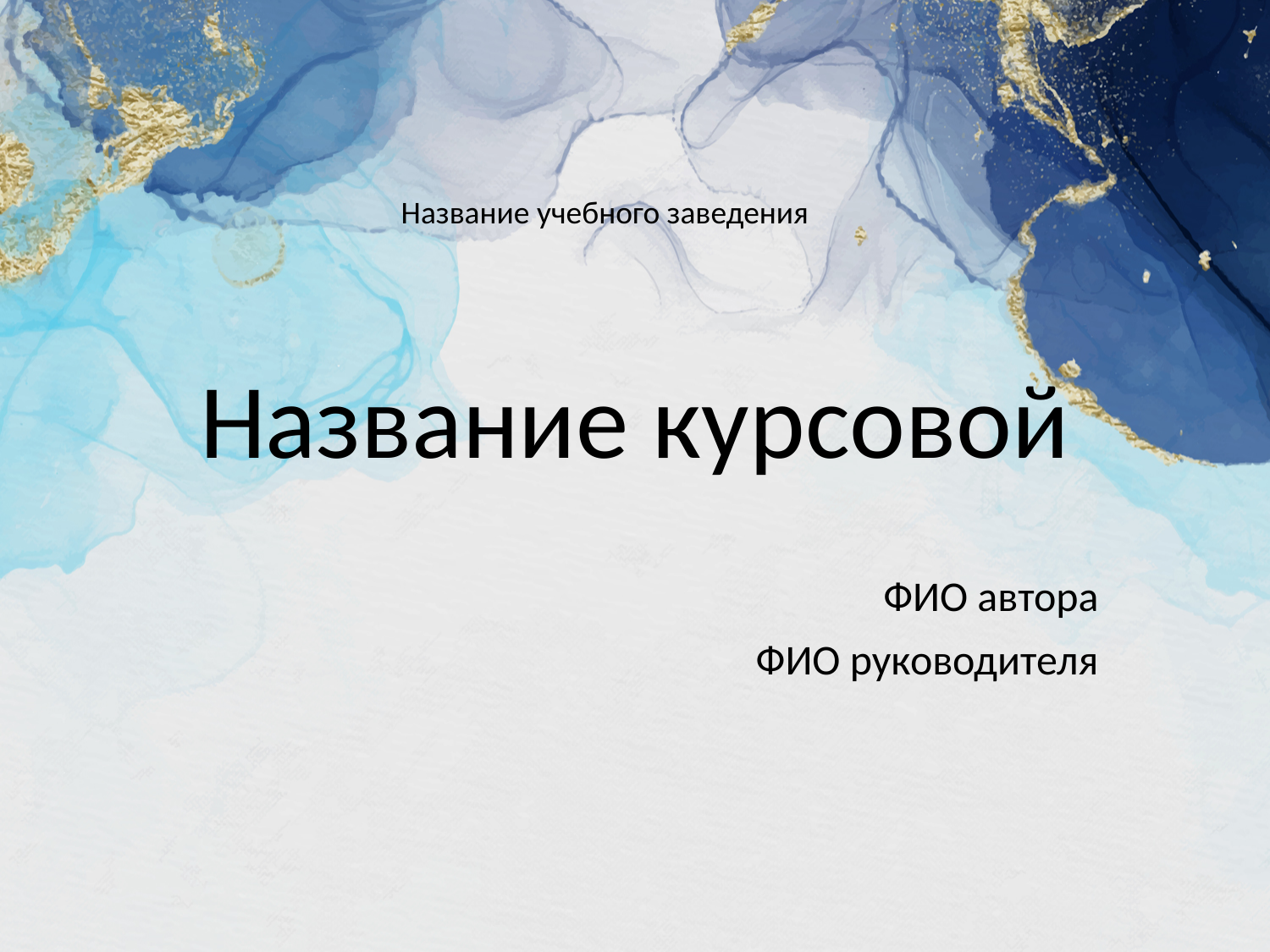

# Название курсовой
Название учебного заведения

ФИО автора
ФИО руководителя